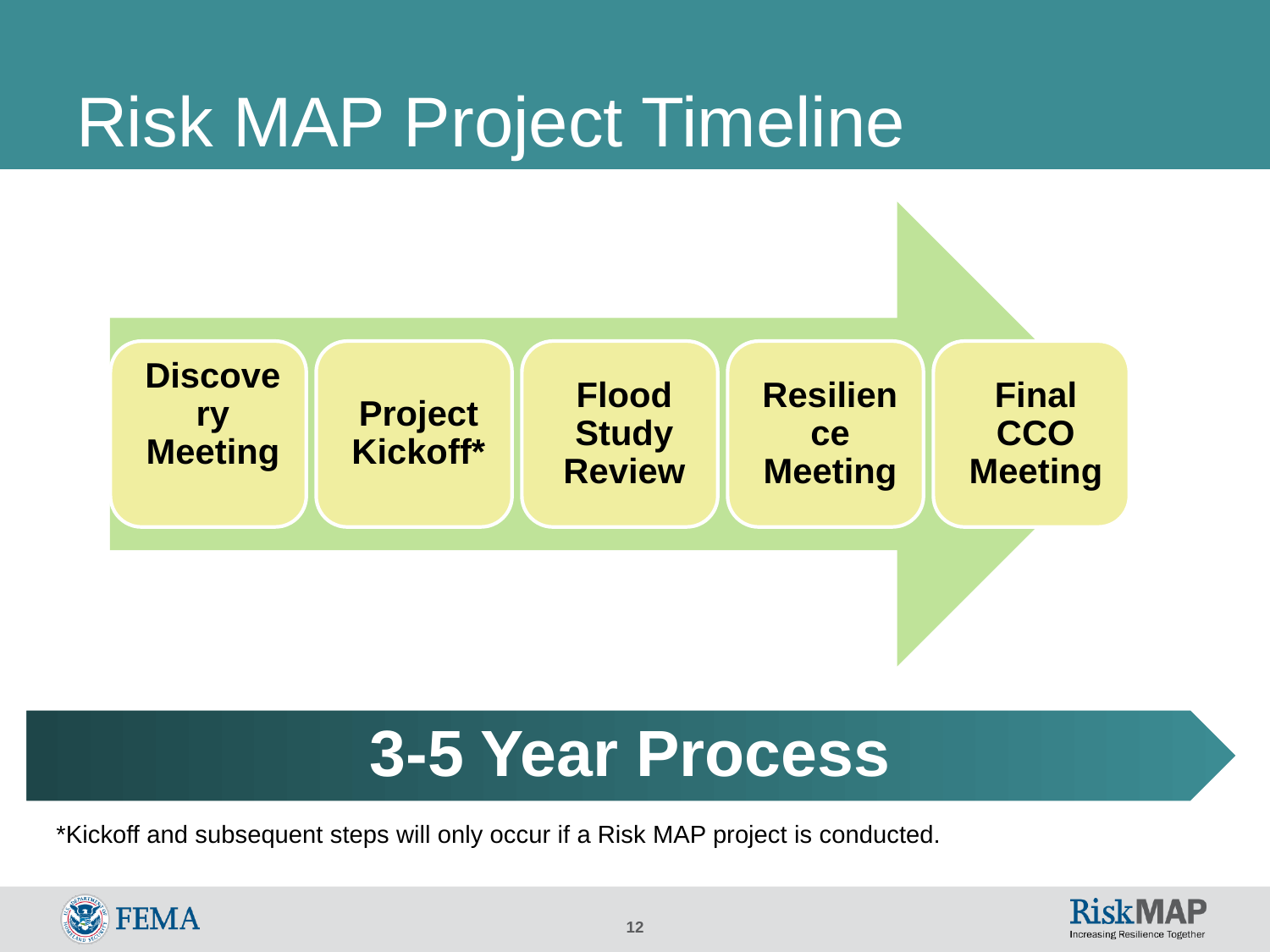

# Risk MAP Project Timeline

Discovery Meeting
Project Kickoff*
Flood Study Review
Resilience Meeting
Final CCO Meeting
3-5 Year Process
*Kickoff and subsequent steps will only occur if a Risk MAP project is conducted.